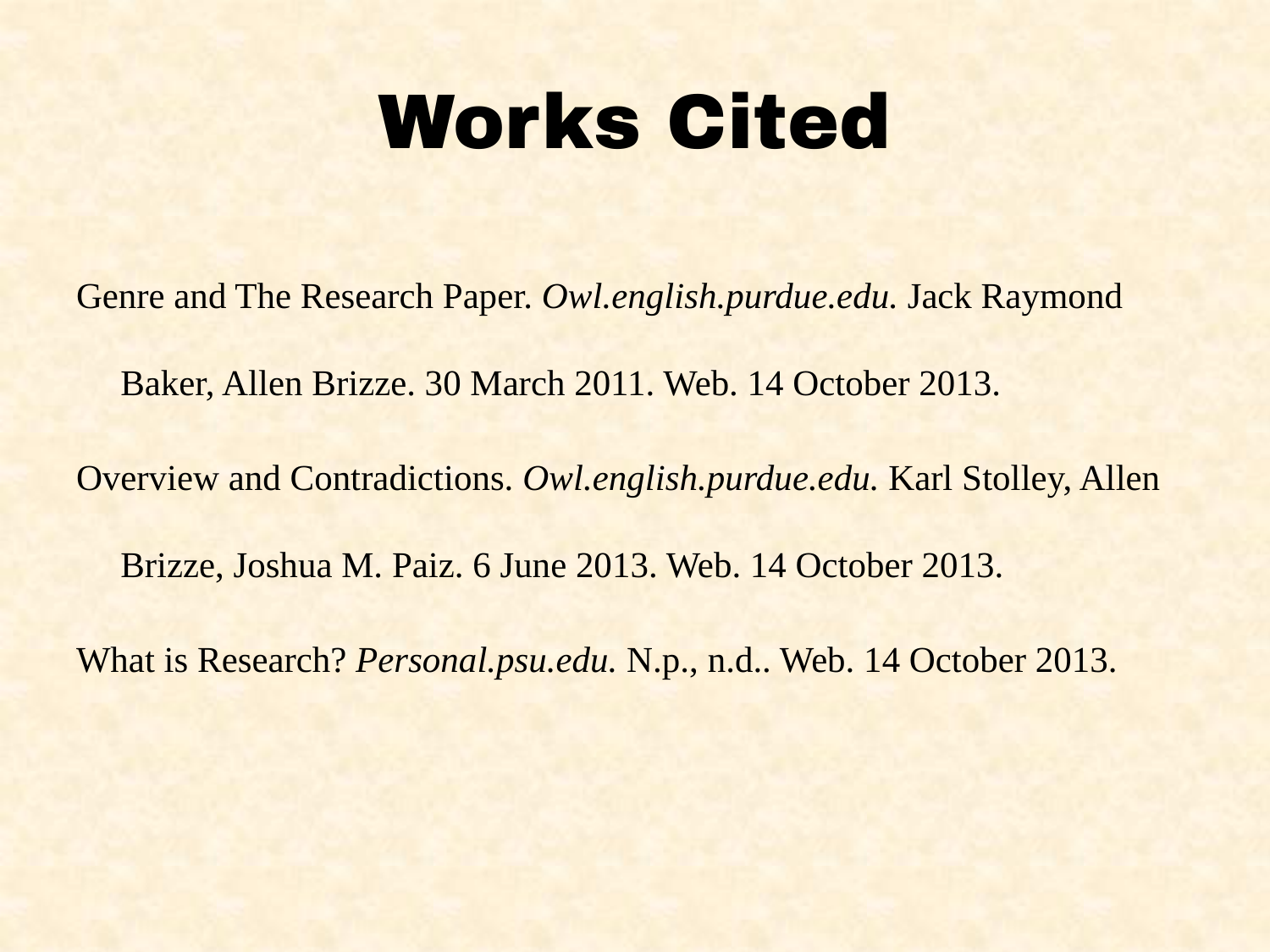

# Works Cited
Genre and The Research Paper. Owl.english.purdue.edu. Jack Raymond Baker, Allen Brizze. 30 March 2011. Web. 14 October 2013.
Overview and Contradictions. Owl.english.purdue.edu. Karl Stolley, Allen Brizze, Joshua M. Paiz. 6 June 2013. Web. 14 October 2013.
What is Research? Personal.psu.edu. N.p., n.d.. Web. 14 October 2013.